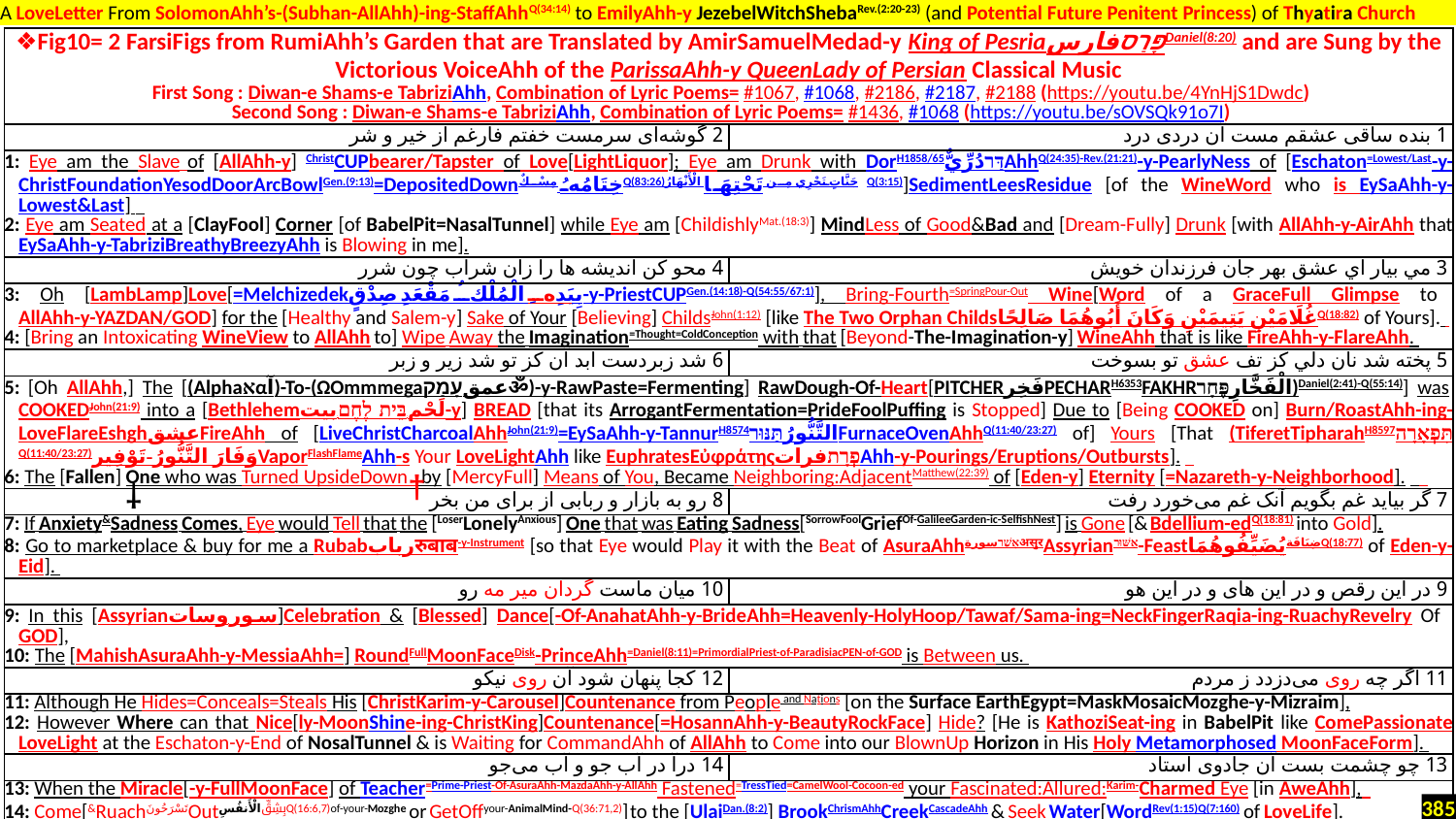

A LoveLetter From SolomonAhh’s-(Subhan-AllAhh)-ing-StaffAhhQ(34:14) to EmilyAhh-y JezebelWitchShebaRev.(2:20-23) (and Potential Future Penitent Princess) of Thyatira Church
| ❖Fig10= 2 FarsiFigs from RumiAhh’s Garden that are Translated by AmirSamuelMedad-y King of PesriaפָּרַסفارسDaniel(8:20) and are Sung by the Victorious VoiceAhh of the ParissaAhh-y QueenLady of Persian Classical Music First Song : Diwan-e Shams-e TabriziAhh, Combination of Lyric Poems= #1067, #1068, #2186, #2187, #2188 (https://youtu.be/4YnHjS1Dwdc) Second Song : Diwan-e Shams-e TabriziAhh, Combination of Lyric Poems= #1436, #1068 (https://youtu.be/sOVSQk91o7I) |  |
| --- | --- |
| 2 گوشه‌ای سرمست خفتم فارغم از خیر و شر | 1 بنده ساقی عشقم مست آن دردی درد |
| 1: Eye am the Slave of [AllAhh-y] ChristCUPbearer/Tapster of Love[LightLiquor]; Eye am Drunk with DorH1858/65דַּרدُرِّيٌّAhhQ(24:35)-Rev.(21:21)-y-PearlyNess of [Eschaton=Lowest/Last-y-ChristFoundationYesodDoorArcBowlGen.(9:13)=DepositedDownخِتَامُهُ مِسْكٌQ(83:26)جَنَّاتٍ تَجْرِي مِن تَحْتِهَا الْأَنْهَارُQ(3:15)]SedimentLeesResidue [of the WineWord who is EySaAhh-y-Lowest&Last] 2: Eye am Seated at a [ClayFool] Corner [of BabelPit=NasalTunnel] while Eye am [ChildishlyMat.(18:3)] MindLess of Good&Bad and [Dream-Fully] Drunk [with AllAhh-y-AirAhh that EySaAhh-y-TabriziBreathyBreezyAhh is Blowing in me]. |  |
| 4 محو کن انديشه ها را زان شراب چون شرر | 3 مي بيار اي عشق بهر جان فرزندان خويش |
| 3: Oh [LambLamp]Love[=Melchizedekبِيَدِهِ الْمُلْكُ مَقْعَدِ صِدْقٍ-y-PriestCUPGen.(14:18)-Q(54:55/67:1)], Bring-Fourth=SpringPour-Out Wine[Word of a GraceFull Glimpse to AllAhh-y-YAZDAN/GOD] for the [Healthy and Salem-y] Sake of Your [Believing] ChildsJohn(1:12) [like The Two Orphan Childsغُلَامَيْنِ يَتِيمَيْنِ وَكَانَ أَبُوهُمَا صَالِحًاQ(18:82) of Yours]. 4: [Bring an Intoxicating WineView to AllAhh to] Wipe Away the Imagination=Thought=ColdConception with that [Beyond-The-Imagination-y] WineAhh that is like FireAhh-y-FlareAhh. |  |
| 6 شد زبردست ابد آن کز تو شد زير و زبر | 5 پخته شد نان دلي کز تف عشق تو بسوخت |
| 5: [Oh AllAhh,] The [(Alphaאαآ)-To-(ΩOmmmegaعمقעָמַקॐ)-y-RawPaste=Fermenting] RawDough-Of-Heart[PITCHERفَخِرPECHARH6353FAKHRالْفَخَّارِפֶּחָר)Daniel(2:41)-Q(55:14)] was COOKEDJohn(21:9) into a [Bethlehemلَحْم.בֵּית לֶחֶם.بیت-y] BREAD [that its ArrogantFermentation=PrideFoolPuffing is Stopped] Due to [Being COOKED on] Burn/RoastAhh-ing-LoveFlareEshghعشقFireAhh of [LiveChristCharcoalAhhJohn(21:9)=EySaAhh-y-TannurH8574التَّنُّورُתַּנּוּרFurnaceOvenAhhQ(11:40/23:27) of] Yours [That (TiferetTipharahH8597תִּפְאָרָה Q(11:40/23:27)وَفَارَ التَّنُّورُ-تَوْفِيرVaporFlashFlameAhh-s Your LoveLightAhh like EuphratesΕὐφράτηςפְרָתفراتAhh-y-Pourings/Eruptions/Outbursts]. 6: The [Fallen] One who was Turned UpsideDown by [MercyFull] Means of You, Became Neighboring:AdjacentMatthew(22:39) of [Eden-y] Eternity [=Nazareth-y-Neighborhood]. |  |
| 8 رو به بازار و ربابی از برای من بخر | 7 گر بیاید غم بگویم آنک غم می‌خورد رفت |
| 7: If Anxiety&Sadness Comes, Eye would Tell that the [LoserLonelyAnxious] One that was Eating Sadness[SorrowFoolGriefOf-GalileeGarden-ic-SelfishNest] is Gone [& Bdellium-edQ(18:81) into Gold]. 8: Go to marketplace & buy for me a Rubabرباب‎रुबाब-y-Instrument [so that Eye would Play it with the Beat of AsuraAhhאָשַׁרسورةअसुरAssyrianאַשּׁוּר-FeastضِيَافَةيُضَيِّفُوهُمَاQ(18:77) of Eden-y-Eid]. |  |
| 10 میان ماست گردان میر مه رو | 9 در این رقص و در این های و در این هو |
| 9: In this [Assyrianسور وسات]Celebration & [Blessed] Dance[-Of-AnahatAhh-y-BrideAhh=Heavenly-HolyHoop/Tawaf/Sama-ing=NeckFingerRaqia-ing-RuachyRevelry Of GOD], 10: The [MahishAsuraAhh-y-MessiaAhh=] RoundFullMoonFaceDisk-PrinceAhh=Daniel(8:11)=PrimordialPriest-of-ParadisiacPEN-of-GOD is Between us. |  |
| 12 کجا پنهان شود آن روی نیکو | 11 اگر چه روی می‌دزدد ز مردم |
| 11: Although He Hides=Conceals=Steals His [ChristKarim-y-Carousel]Countenance from People and Nations [on the Surface EarthEgypt=MaskMosaicMozghe-y-Mizraim], 12: However Where can that Nice[ly-MoonShine-ing-ChristKing]Countenance[=HosannAhh-y-BeautyRockFace] Hide? [He is KathoziSeat-ing in BabelPit like ComePassionate LoveLight at the Eschaton-y-End of NosalTunnel & is Waiting for CommandAhh of AllAhh to Come into our BlownUp Horizon in His Holy Metamorphosed MoonFaceForm]. |  |
| 14 درآ در آب جو و آب می‌جو | 13 چو چشمت بست آن جادوی استاد |
| 13: When the Miracle[-y-FullMoonFace] of Teacher=Prime-Priest-Of-AsuraAhh-MazdaAhh-y-AllAhh Fastened=TressTied=CamelWool-Cocoon-ed your Fascinated:Allured:Karim-Charmed Eye [in AweAhh], 14: Come[&RuachتَسْرَحُونَOutبِشِقِّ الْأَنفُسِQ(16:6,7)of-your-Mozghe or GetOffyour-AnimalMind-Q(36:71,2)] to the [UlaiDan.(8:2)] BrookChrismAhhCreekCascadeAhh & Seek Water[WordRev(1:15)Q(7:160) of LoveLife]. |  |
†
†
385